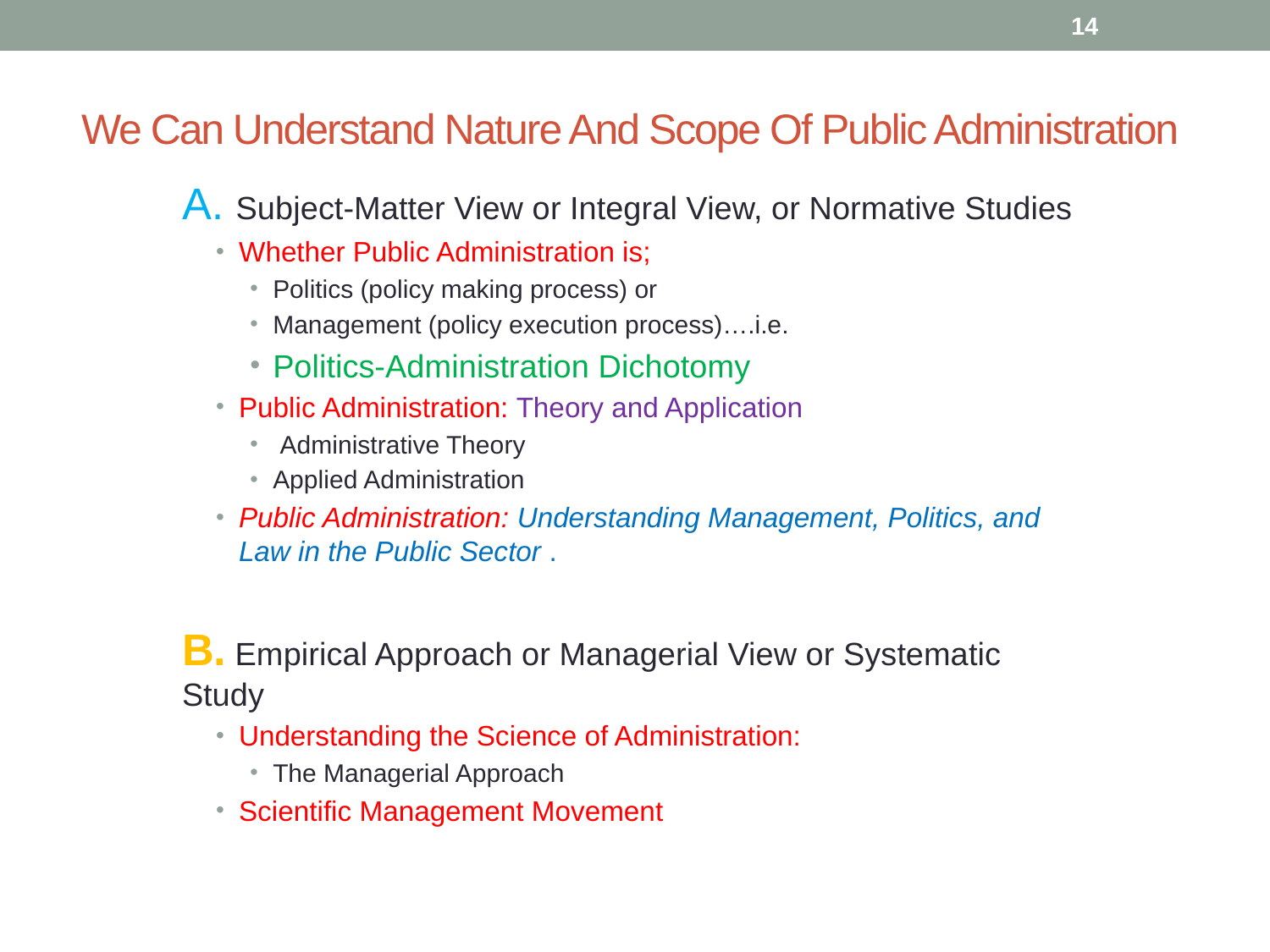

14
# We Can Understand Nature And Scope Of Public Administration
A. Subject-Matter View or Integral View, or Normative Studies
Whether Public Administration is;
Politics (policy making process) or
Management (policy execution process)….i.e.
Politics-Administration Dichotomy
Public Administration: Theory and Application
 Administrative Theory
Applied Administration
Public Administration: Understanding Management, Politics, and Law in the Public Sector .

B. Empirical Approach or Managerial View or Systematic Study
Understanding the Science of Administration:
The Managerial Approach
Scientific Management Movement